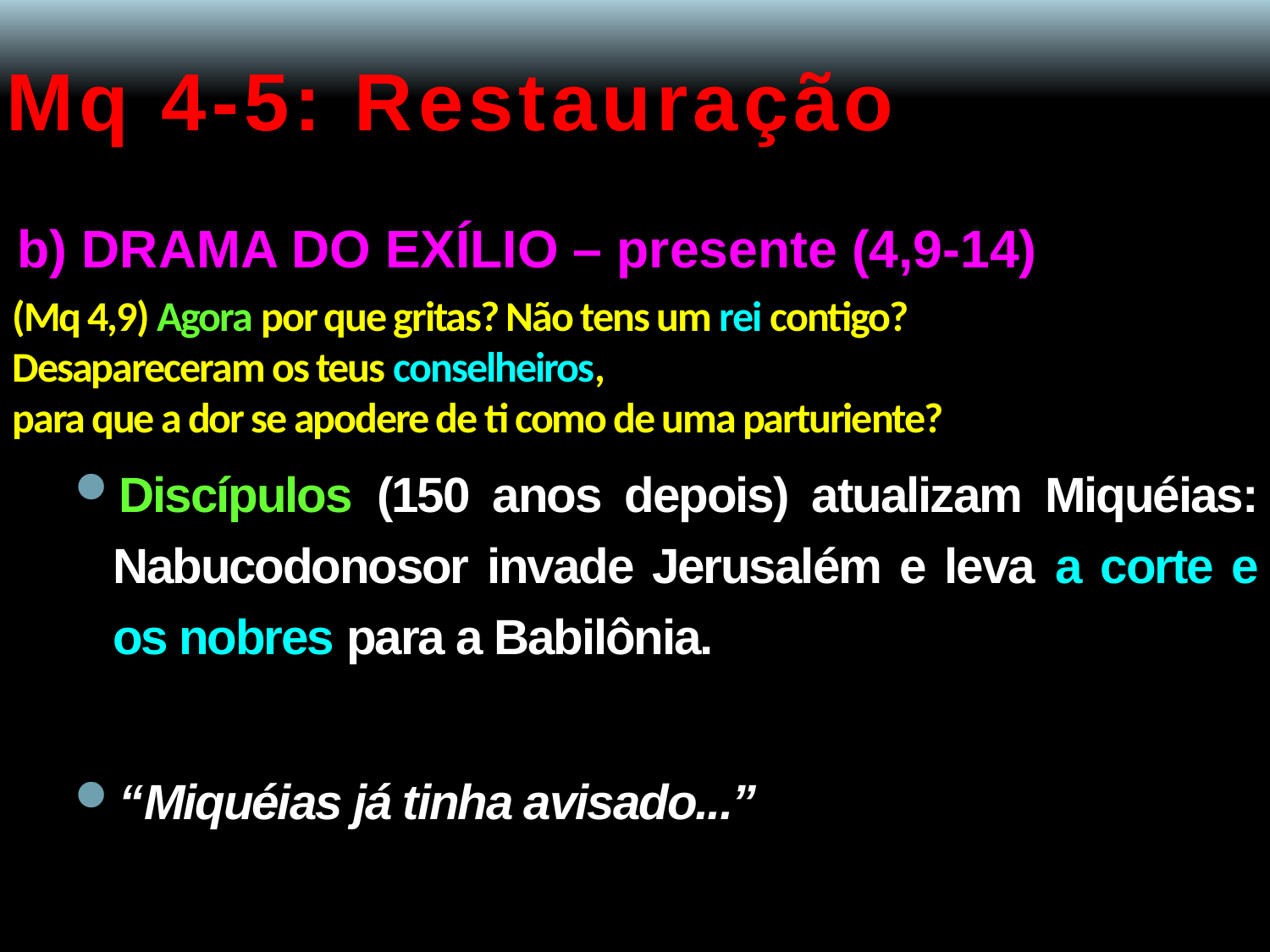

# Mq 4-5: Restauração
b) DRAMA DO EXÍLIO – presente (4,9-14)
(Mq 4,9) Agora por que gritas? Não tens um rei contigo?
Desapareceram os teus conselheiros,
para que a dor se apodere de ti como de uma parturiente?
Discípulos (150 anos depois) atualizam Miquéias: Nabucodonosor invade Jerusalém e leva a corte e os nobres para a Babilônia.

“Miquéias já tinha avisado...”